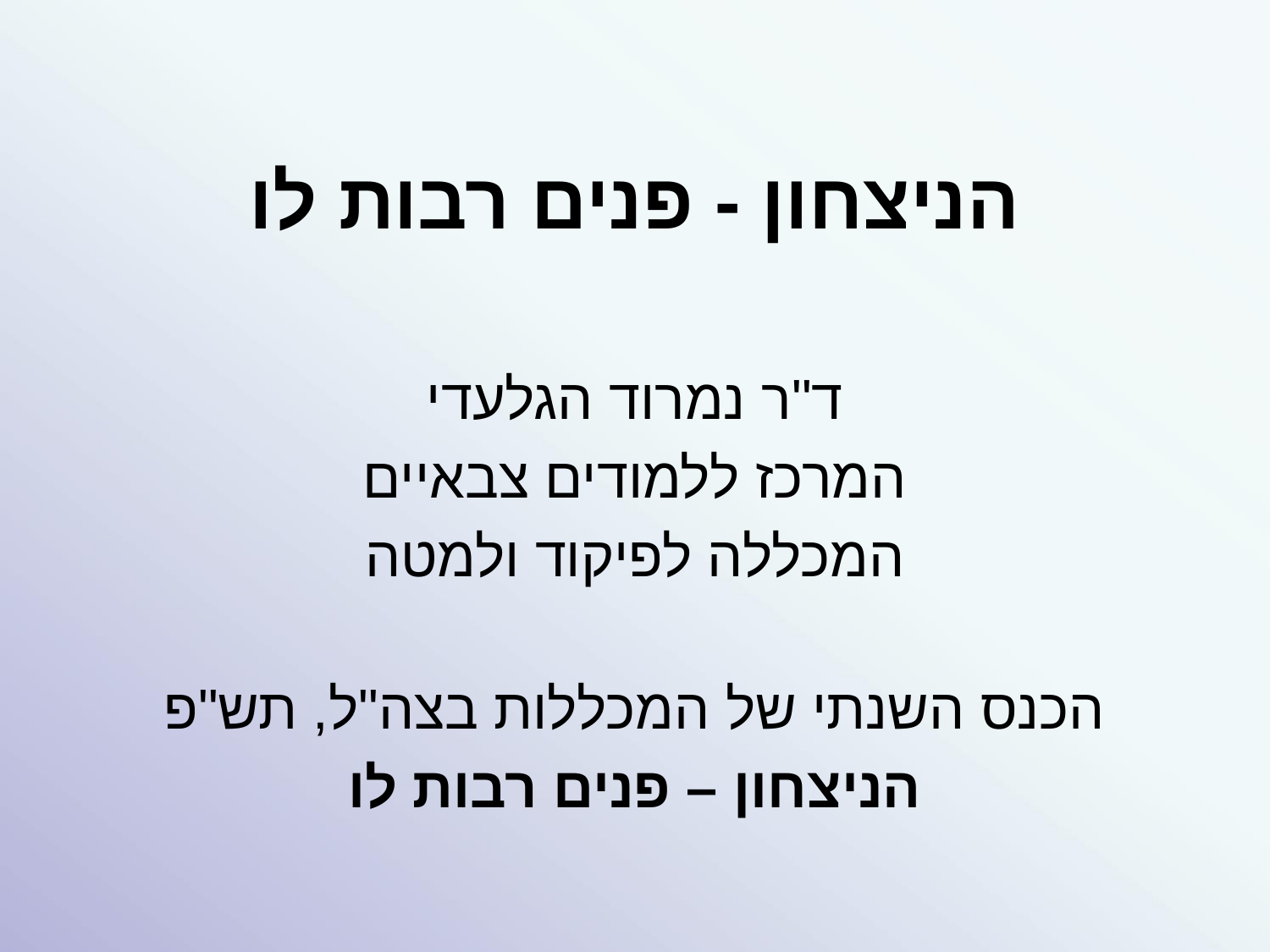

# הניצחון - פנים רבות לו
ד"ר נמרוד הגלעדי
המרכז ללמודים צבאיים
המכללה לפיקוד ולמטה
הכנס השנתי של המכללות בצה"ל, תש"פ
הניצחון – פנים רבות לו